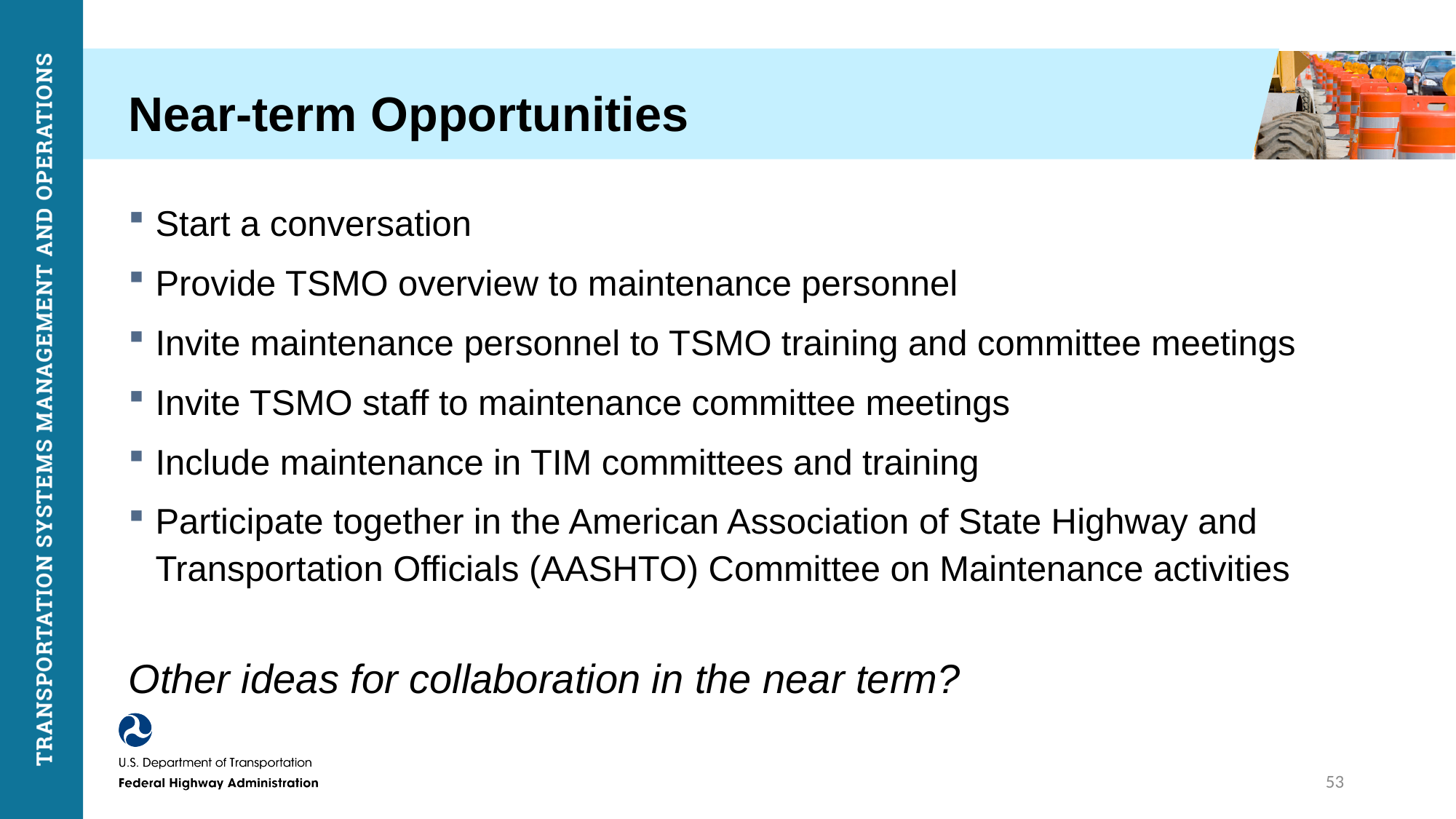

# Near-term Opportunities
Start a conversation
Provide TSMO overview to maintenance personnel
Invite maintenance personnel to TSMO training and committee meetings
Invite TSMO staff to maintenance committee meetings
Include maintenance in TIM committees and training
Participate together in the American Association of State Highway and Transportation Officials (AASHTO) Committee on Maintenance activities

Other ideas for collaboration in the near term?

53